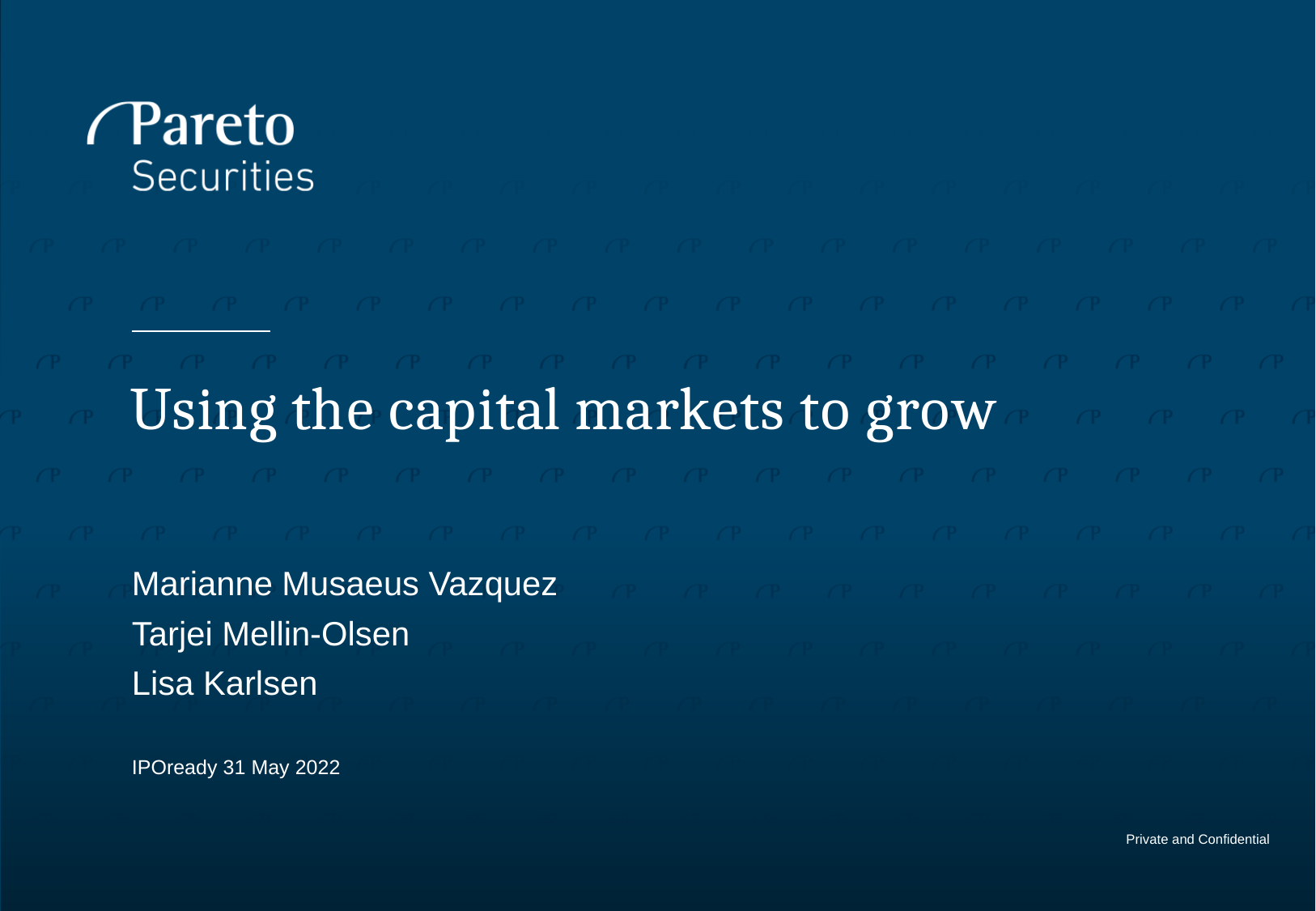

# Using the capital markets to grow
Marianne Musaeus Vazquez
Tarjei Mellin-Olsen
Lisa Karlsen
IPOready 31 May 2022